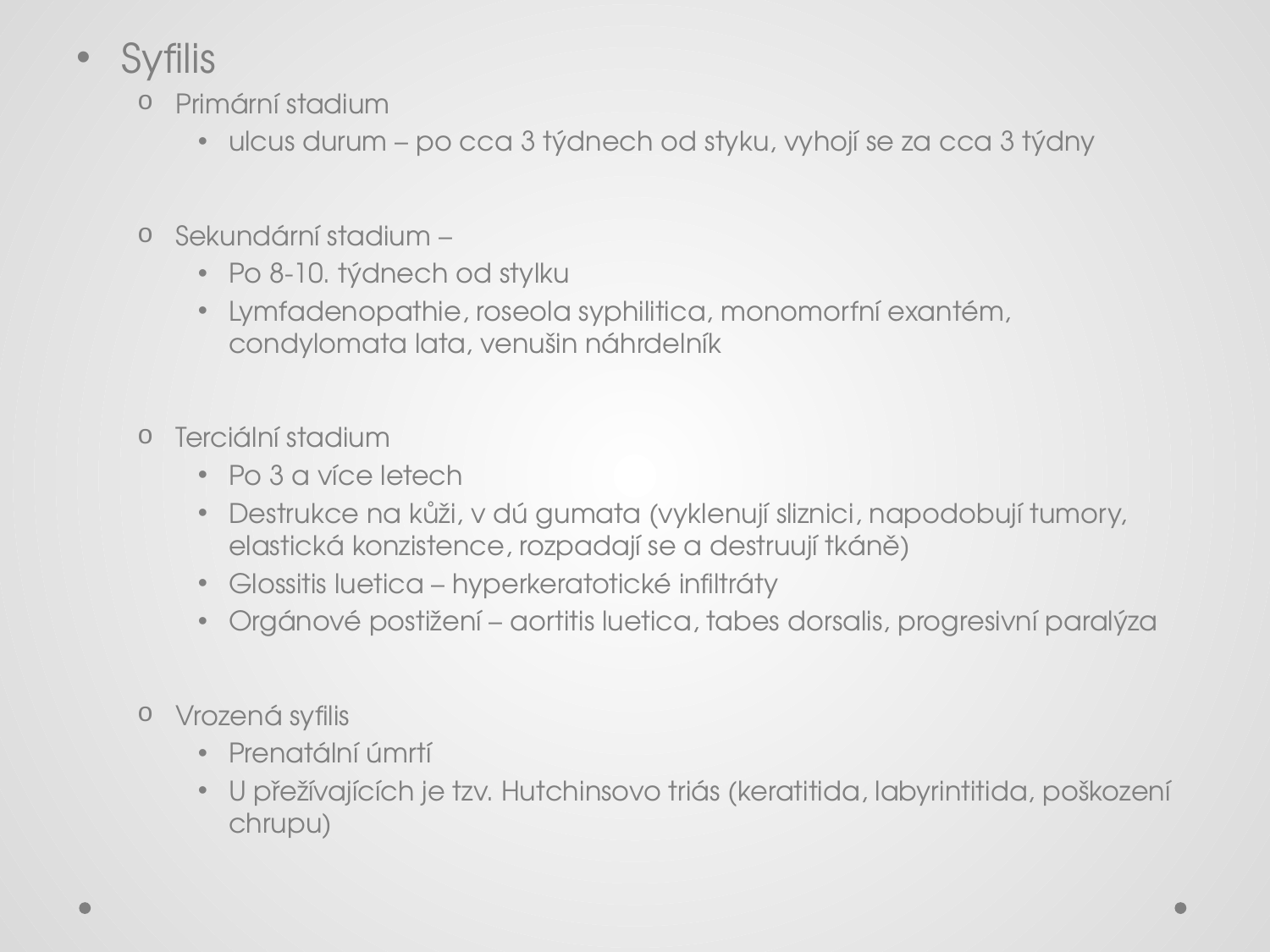

#
Syfilis
Primární stadium
ulcus durum – po cca 3 týdnech od styku, vyhojí se za cca 3 týdny

Sekundární stadium –
Po 8-10. týdnech od stylku
Lymfadenopathie, roseola syphilitica, monomorfní exantém, condylomata lata, venušin náhrdelník

Terciální stadium
Po 3 a více letech
Destrukce na kůži, v dú gumata (vyklenují sliznici, napodobují tumory, elastická konzistence, rozpadají se a destruují tkáně)
Glossitis luetica – hyperkeratotické infiltráty
Orgánové postižení – aortitis luetica, tabes dorsalis, progresivní paralýza

Vrozená syfilis
Prenatální úmrtí
U přežívajících je tzv. Hutchinsovo triás (keratitida, labyrintitida, poškození chrupu)